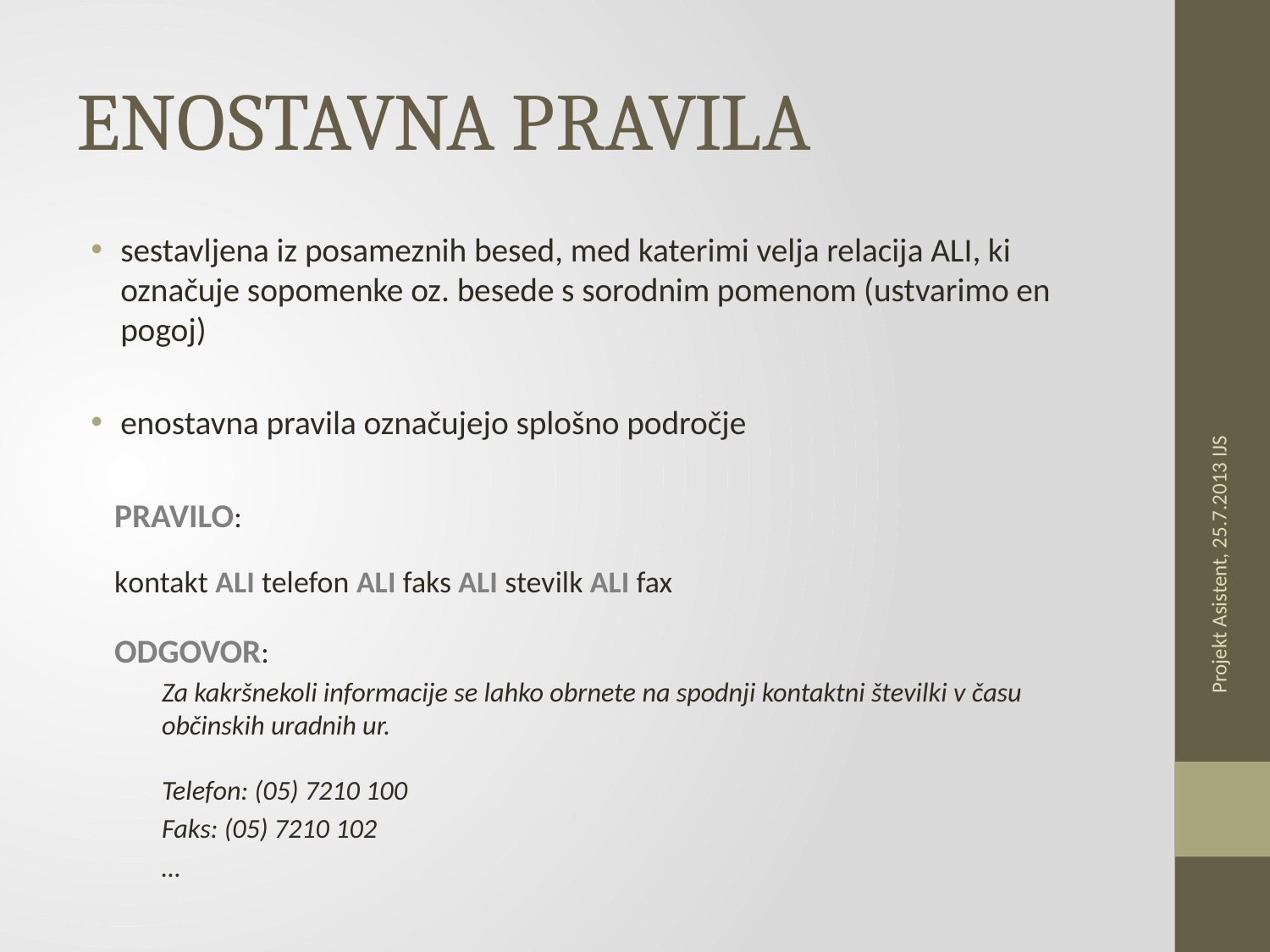

# ENOSTAVNA PRAVILA
sestavljena iz posameznih besed, med katerimi velja relacija ALI, ki označuje sopomenke oz. besede s sorodnim pomenom (ustvarimo en pogoj)

enostavna pravila označujejo splošno področje

PRAVILO:
kontakt ALI telefon ALI faks ALI stevilk ALI fax
ODGOVOR:
Za kakršnekoli informacije se lahko obrnete na spodnji kontaktni številki v času občinskih uradnih ur.
Telefon: (05) 7210 100
Faks: (05) 7210 102
…
Projekt Asistent, 25.7.2013 IJS